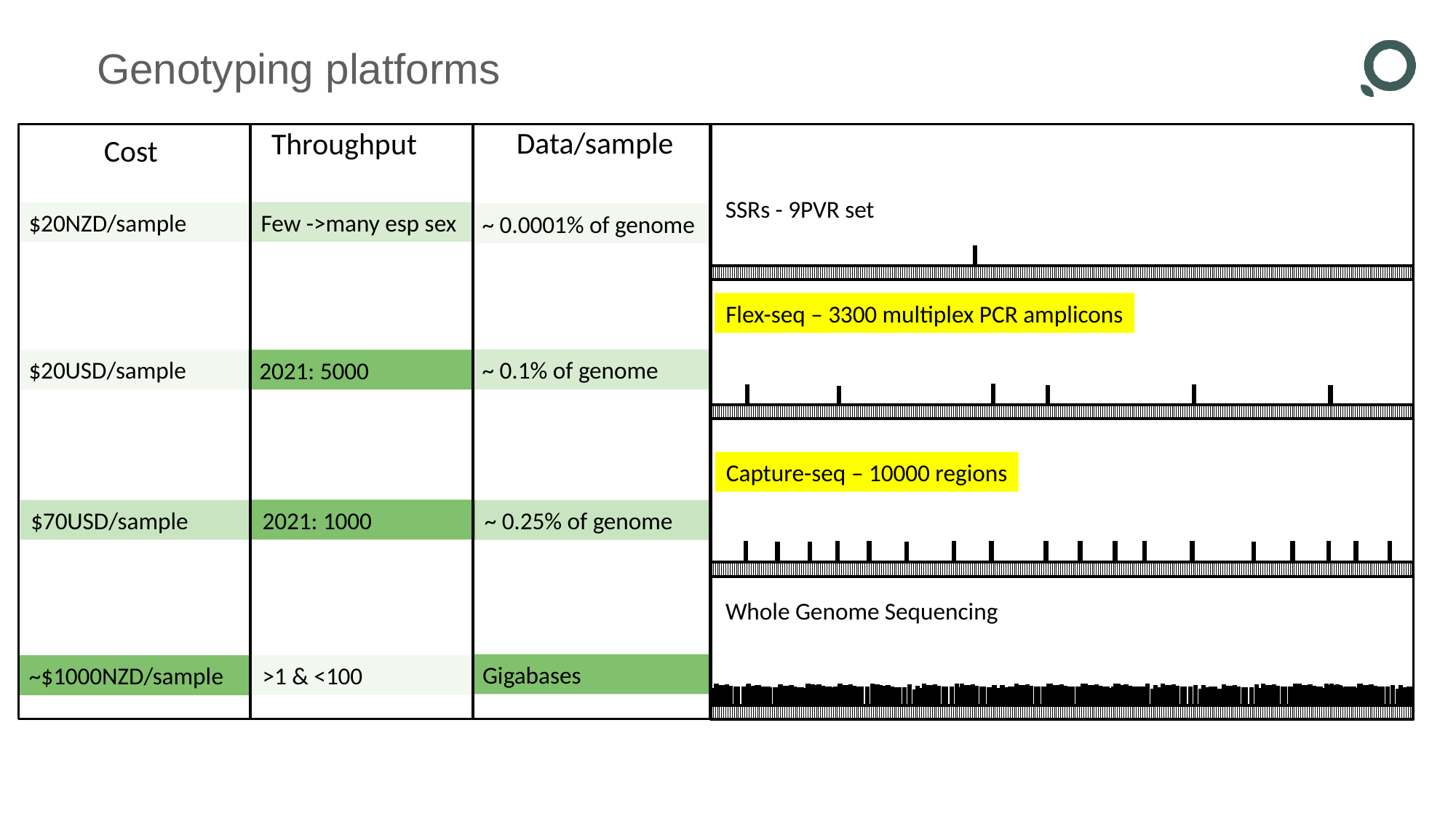

# Genotyping platforms
Data/sample
Throughput

Cost
SSRs - 9PVR set
Few ->many esp sex
$20NZD/sample
~ 0.0001% of genome

Flex-seq – 3300 multiplex PCR amplicons
$20USD/sample
~ 0.1% of genome
2021: 5000

Capture-seq – 10000 regions
2021: 1000
$70USD/sample
~ 0.25% of genome

Whole Genome Sequencing
Gigabases
>1 & <100
~$1000NZD/sample